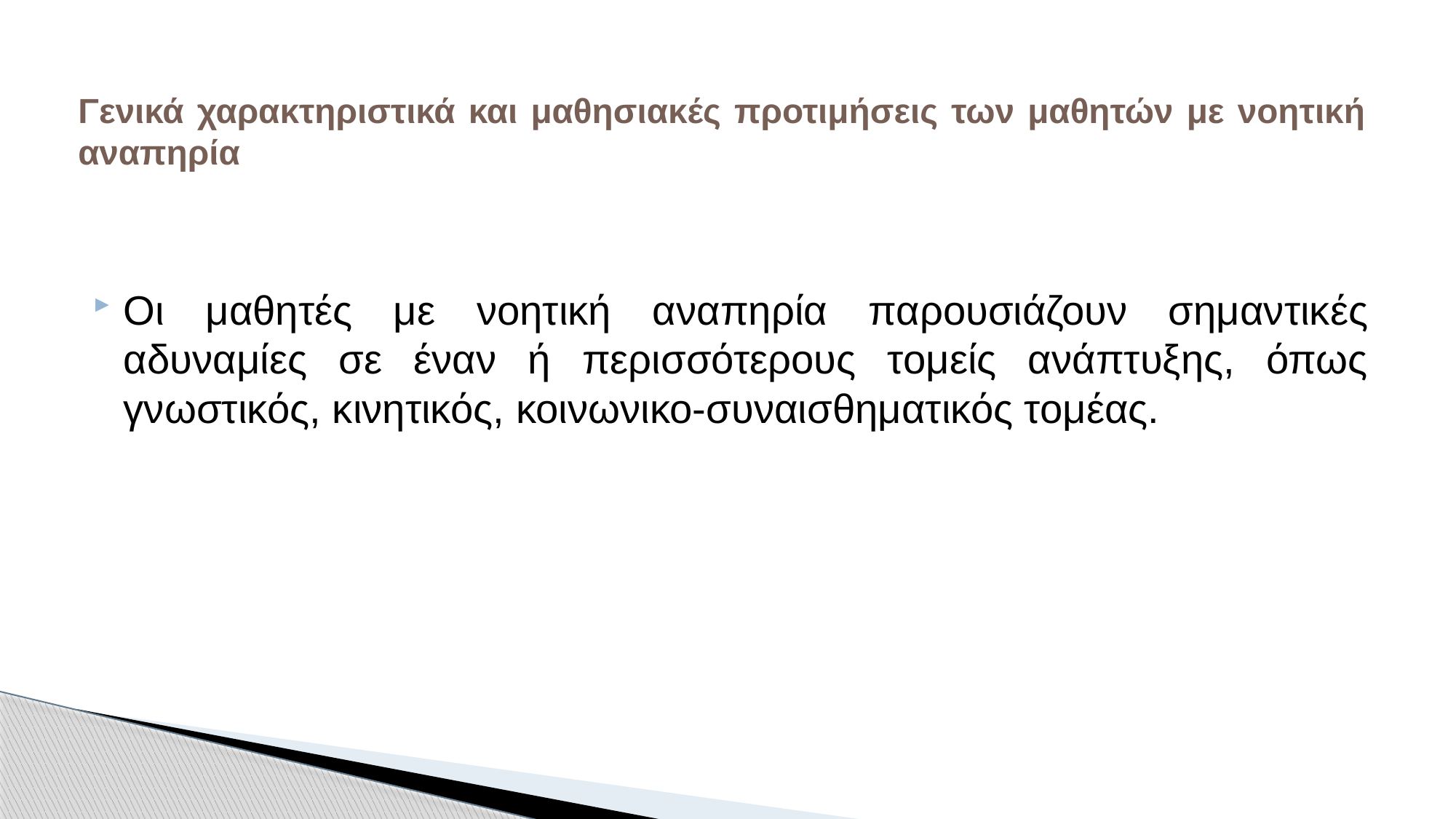

# Γενικά χαρακτηριστικά και μαθησιακές προτιμήσεις των μαθητών με νοητική αναπηρία
Οι μαθητές με νοητική αναπηρία παρουσιάζουν σημαντικές αδυναμίες σε έναν ή περισσότερους τομείς ανάπτυξης, όπως γνωστικός, κινητικός, κοινωνικο-συναισθηματικός τομέας.